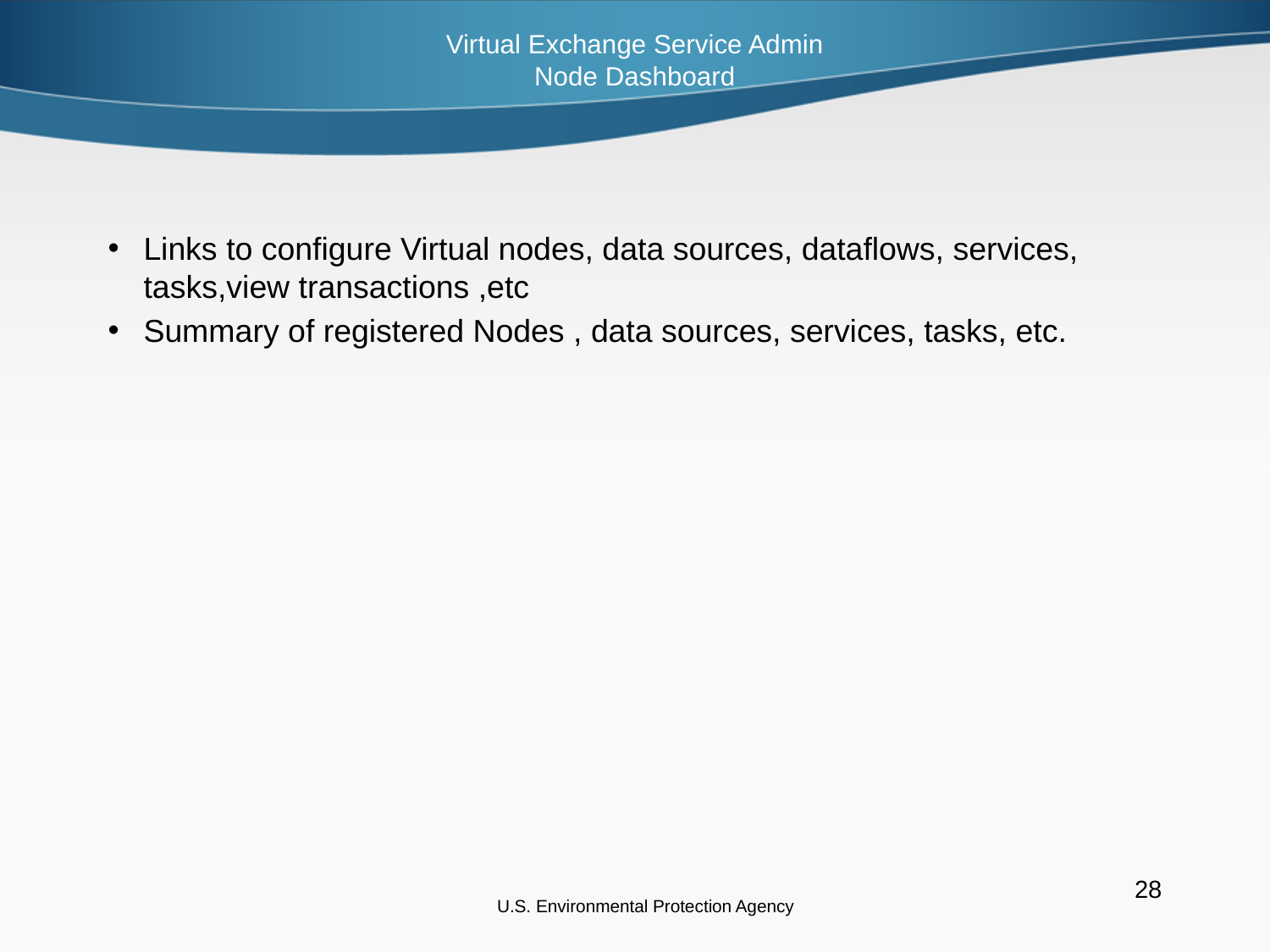

Virtual Exchange Service Admin
Node Dashboard
# Links to configure Virtual nodes, data sources, dataflows, services, tasks,view transactions ,etc
Summary of registered Nodes , data sources, services, tasks, etc.

U.S. Environmental Protection Agency
28